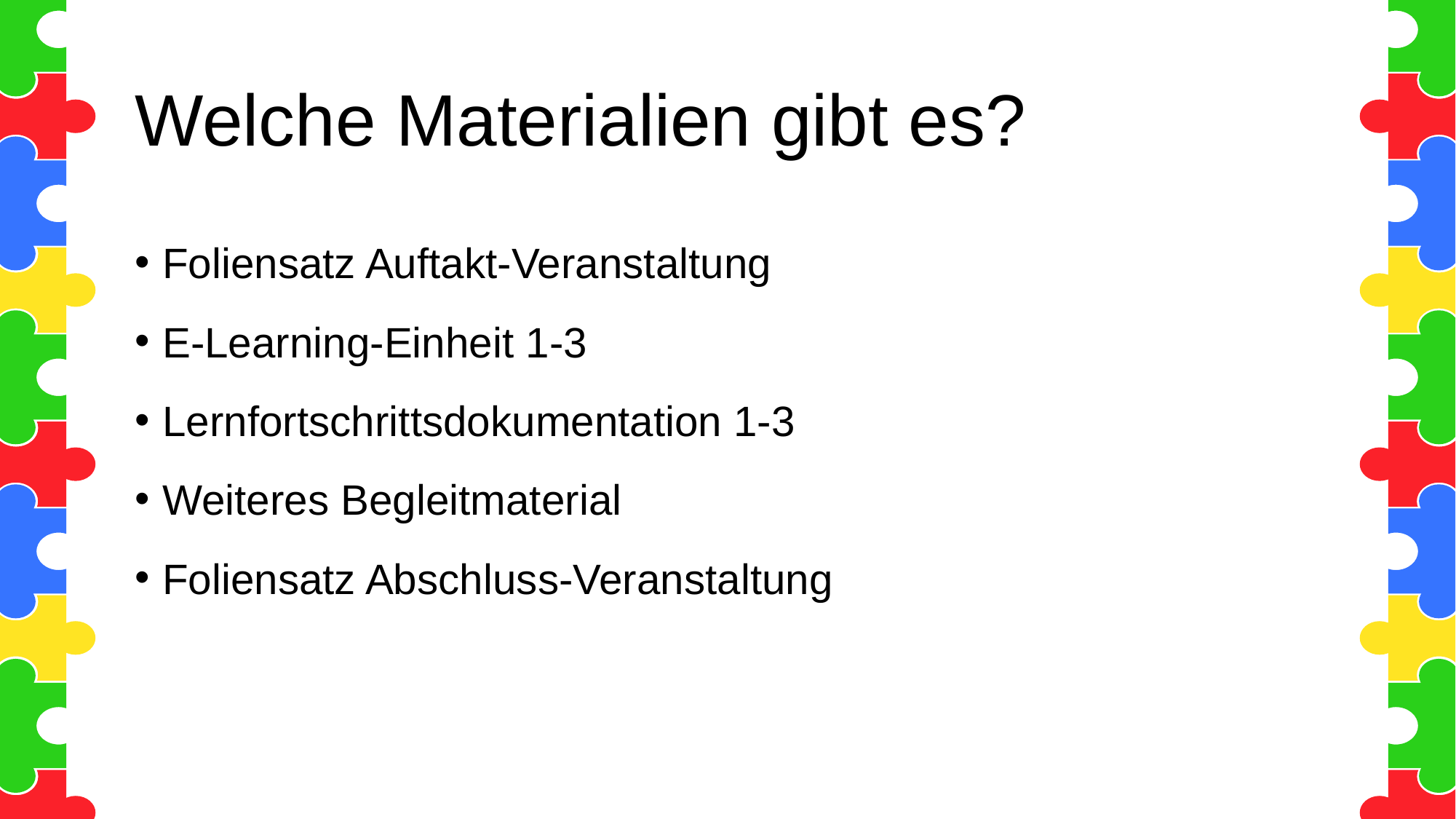

# Welche Materialien gibt es?
Foliensatz Auftakt-Veranstaltung
E-Learning-Einheit 1-3
Lernfortschrittsdokumentation 1-3
Weiteres Begleitmaterial
Foliensatz Abschluss-Veranstaltung